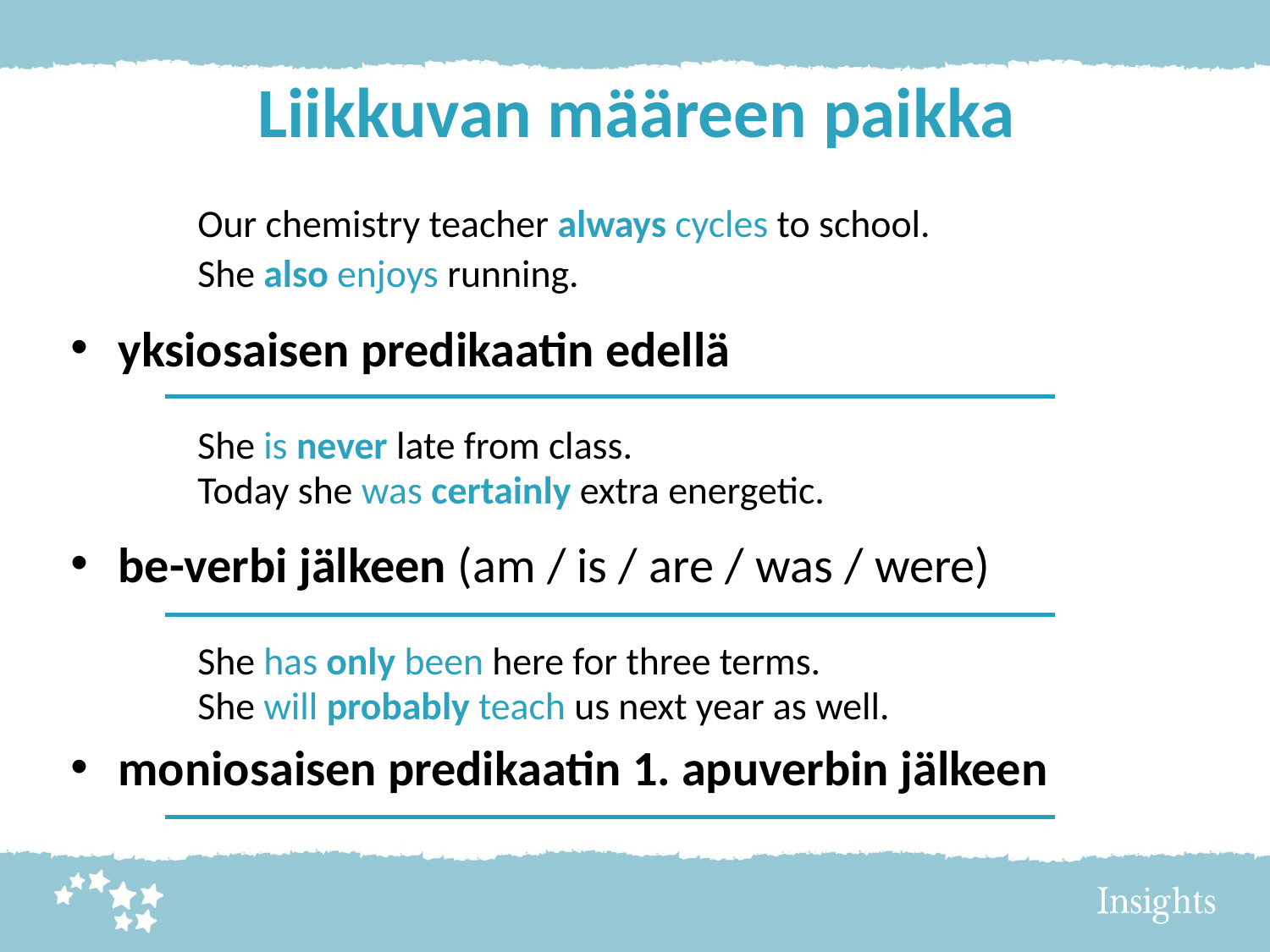

# Liikkuvan määreen paikka
	Our chemistry teacher always cycles to school.
	She also enjoys running.
yksiosaisen predikaatin edellä

	She is never late from class.
	Today she was certainly extra energetic.
be-verbi jälkeen (am / is / are / was / were)

	She has only been here for three terms.
	She will probably teach us next year as well.
moniosaisen predikaatin 1. apuverbin jälkeen